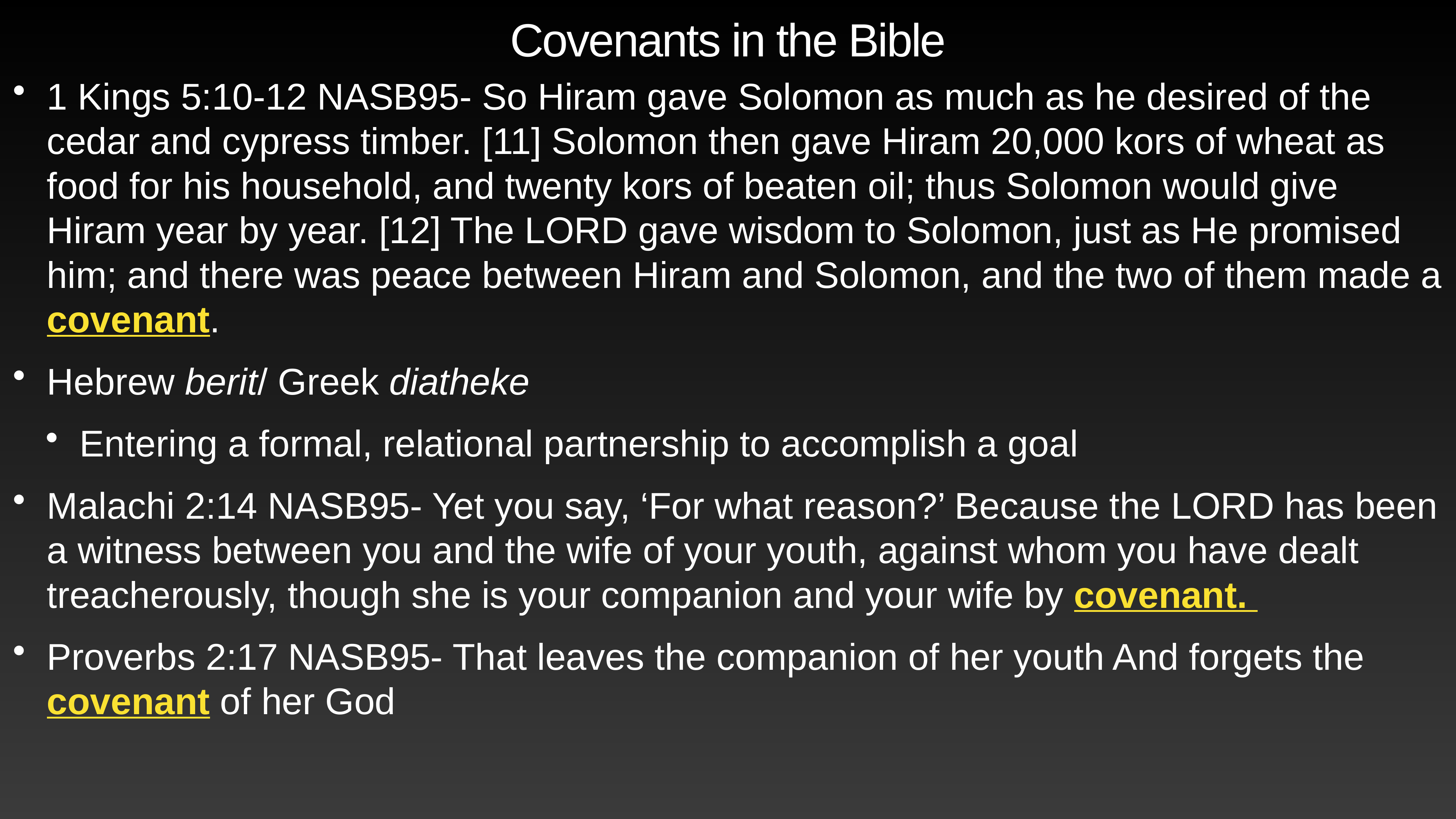

# Covenants in the Bible
1 Kings 5:10-12 NASB95- So Hiram gave Solomon as much as he desired of the cedar and cypress timber. [11] Solomon then gave Hiram 20,000 kors of wheat as food for his household, and twenty kors of beaten oil; thus Solomon would give Hiram year by year. [12] The LORD gave wisdom to Solomon, just as He promised him; and there was peace between Hiram and Solomon, and the two of them made a covenant.
Hebrew berit/ Greek diatheke
Entering a formal, relational partnership to accomplish a goal
Malachi 2:14 NASB95- Yet you say, ‘For what reason?’ Because the LORD has been a witness between you and the wife of your youth, against whom you have dealt treacherously, though she is your companion and your wife by covenant.
Proverbs 2:17 NASB95- That leaves the companion of her youth And forgets the covenant of her God